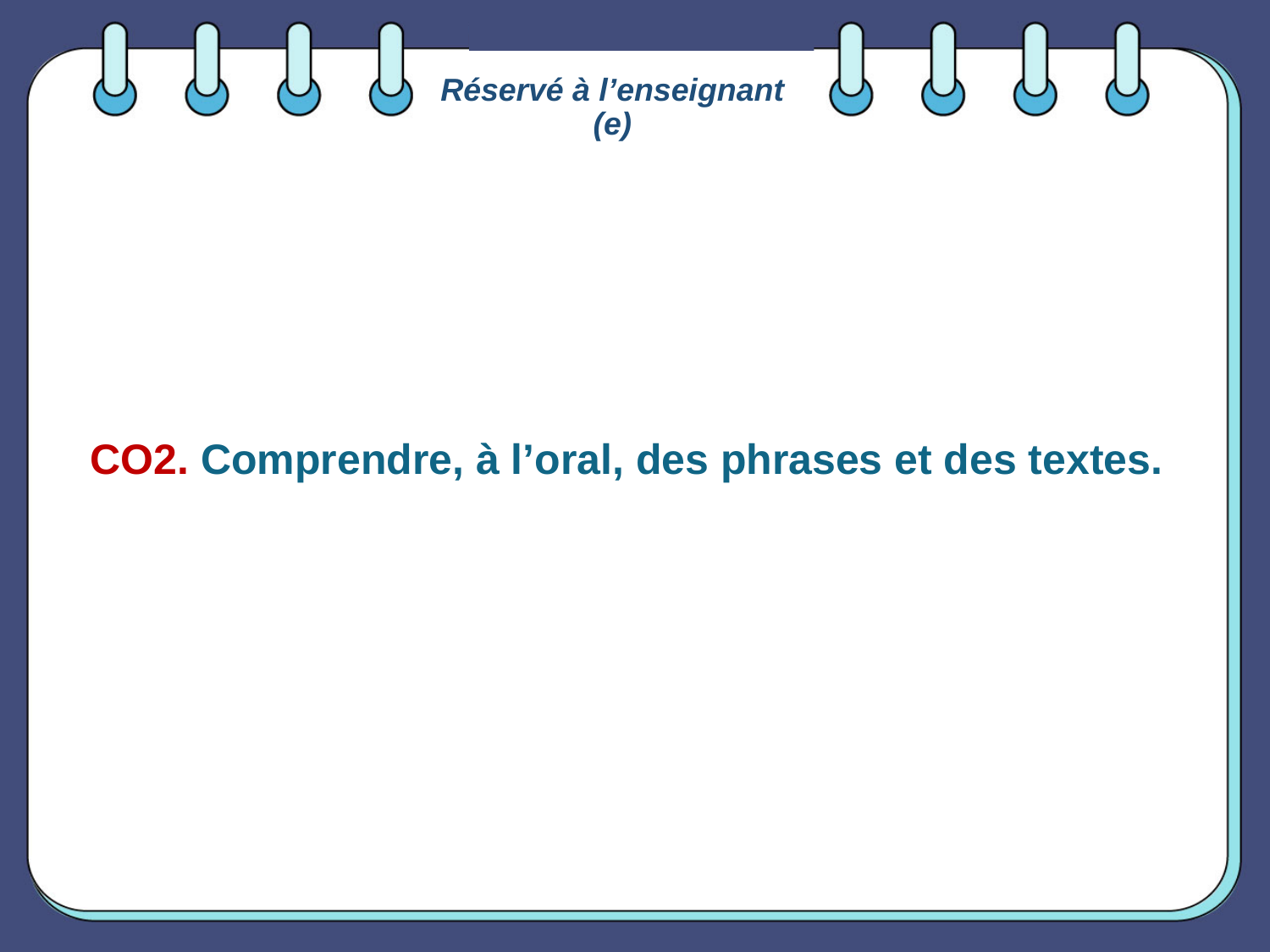

Réservé à l’enseignant (e)
CO2. Comprendre, à l’oral, des phrases et des textes.